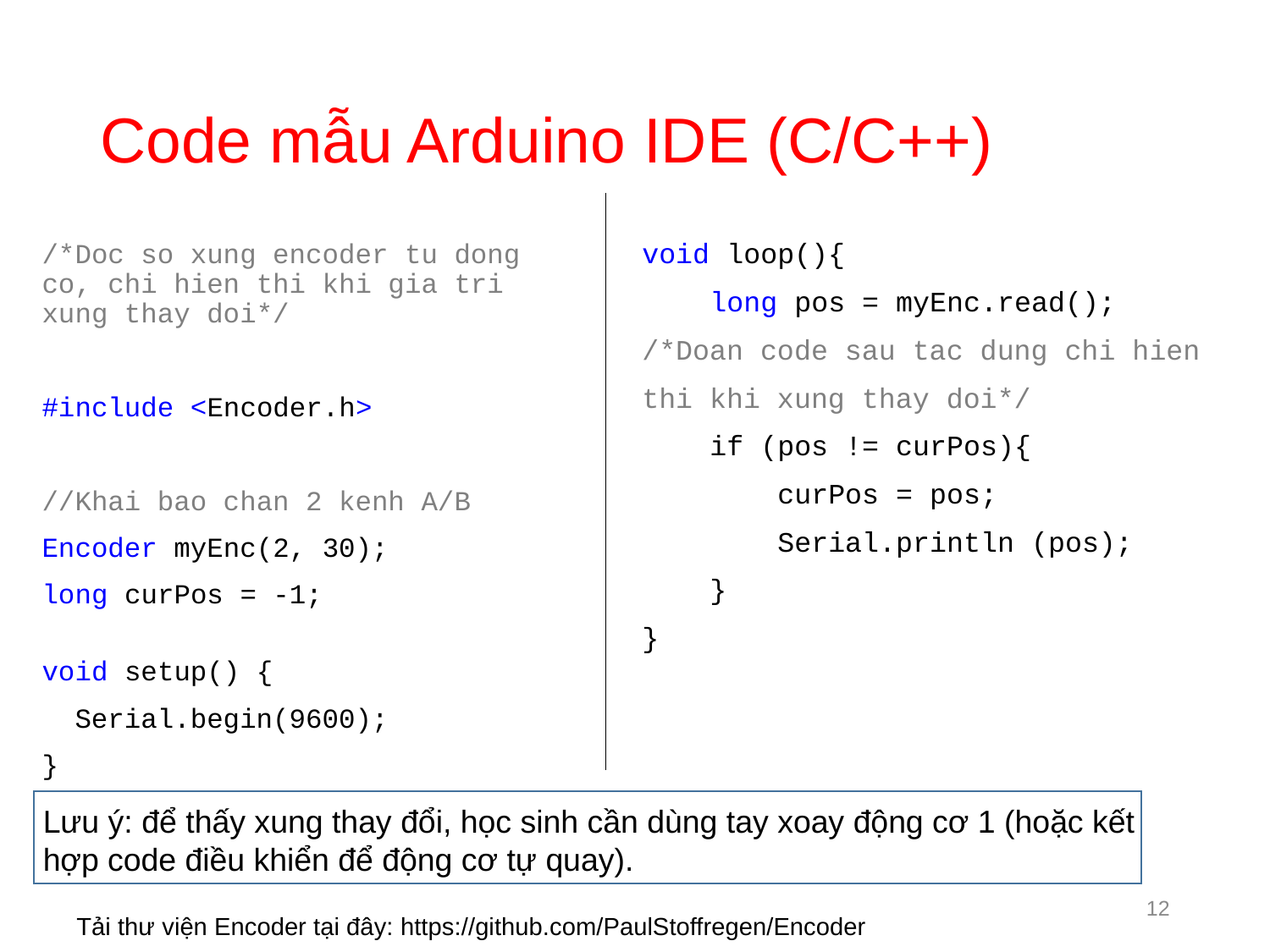

# Code mẫu Arduino IDE (C/C++)
/*Doc so xung encoder tu dong co, chi hien thi khi gia tri xung thay doi*/

#include <Encoder.h>

//Khai bao chan 2 kenh A/B
Encoder myEnc(2, 30);
long curPos = -1;
void setup() {
  Serial.begin(9600);
}

void loop(){
    long pos = myEnc.read();
/*Doan code sau tac dung chi hien
thi khi xung thay doi*/
    if (pos != curPos){
        curPos = pos;
        Serial.println (pos);
    }
}

Lưu ý: để thấy xung thay đổi, học sinh cần dùng tay xoay động cơ 1 (hoặc kết hợp code điều khiển để động cơ tự quay).
12
Tải thư viện Encoder tại đây: https://github.com/PaulStoffregen/Encoder